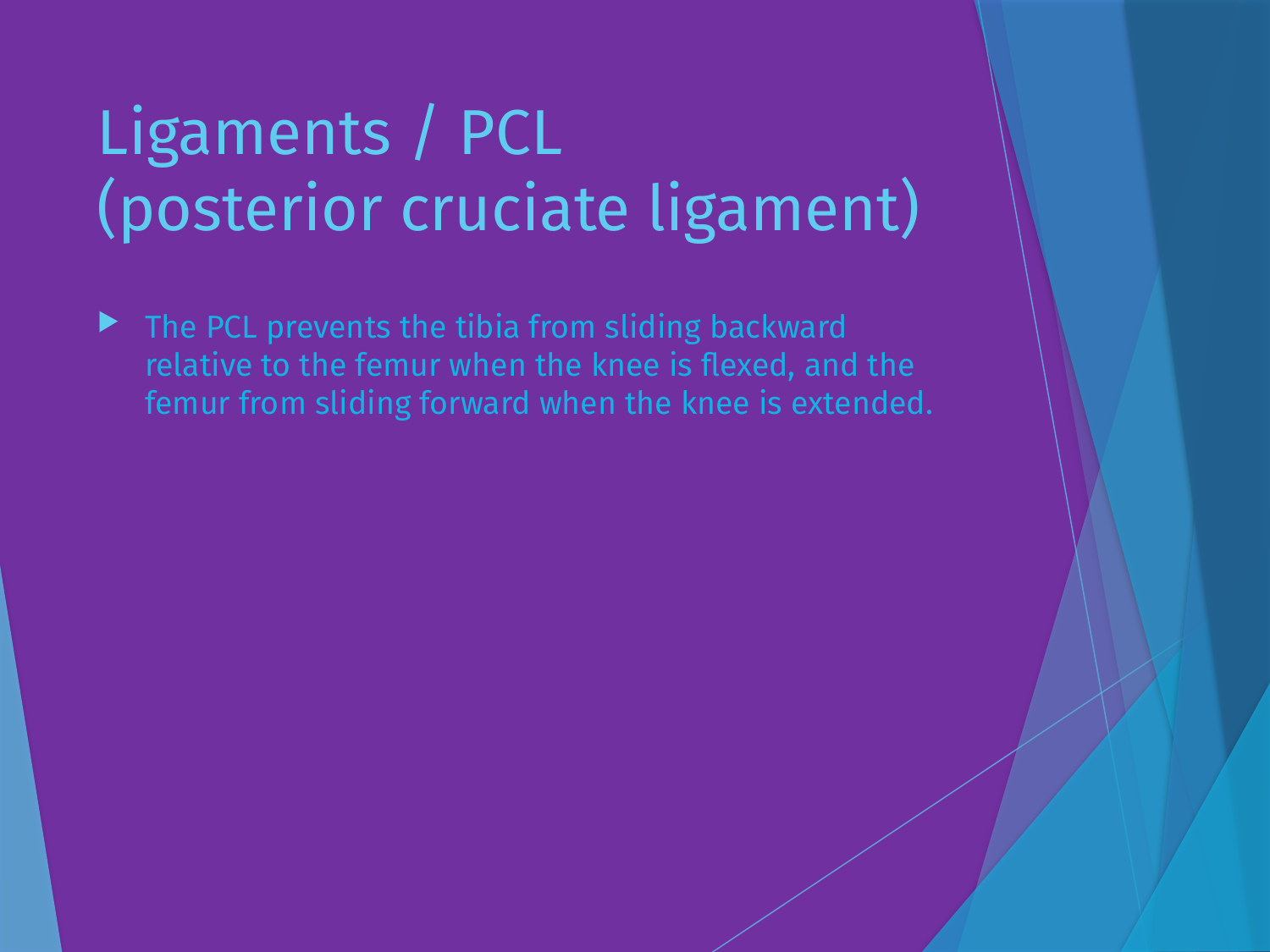

# Ligaments / PCL (posterior cruciate ligament)
The PCL prevents the tibia from sliding backward relative to the femur when the knee is flexed, and the femur from sliding forward when the knee is extended.